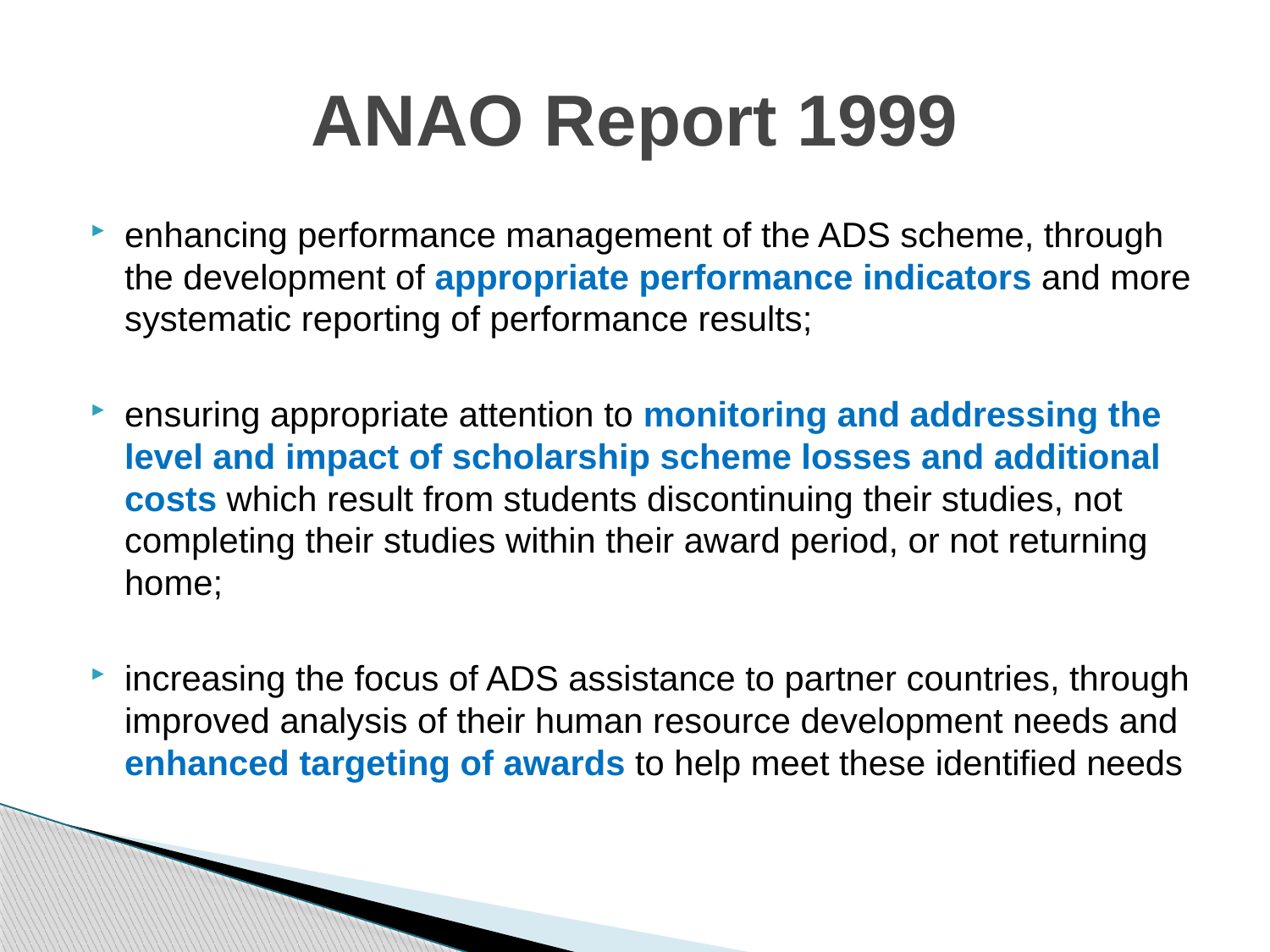

# ANAO Report 1999
enhancing performance management of the ADS scheme, through the development of appropriate performance indicators and more systematic reporting of performance results;

ensuring appropriate attention to monitoring and addressing the level and impact of scholarship scheme losses and additional costs which result from students discontinuing their studies, not completing their studies within their award period, or not returning home;

increasing the focus of ADS assistance to partner countries, through improved analysis of their human resource development needs and enhanced targeting of awards to help meet these identified needs